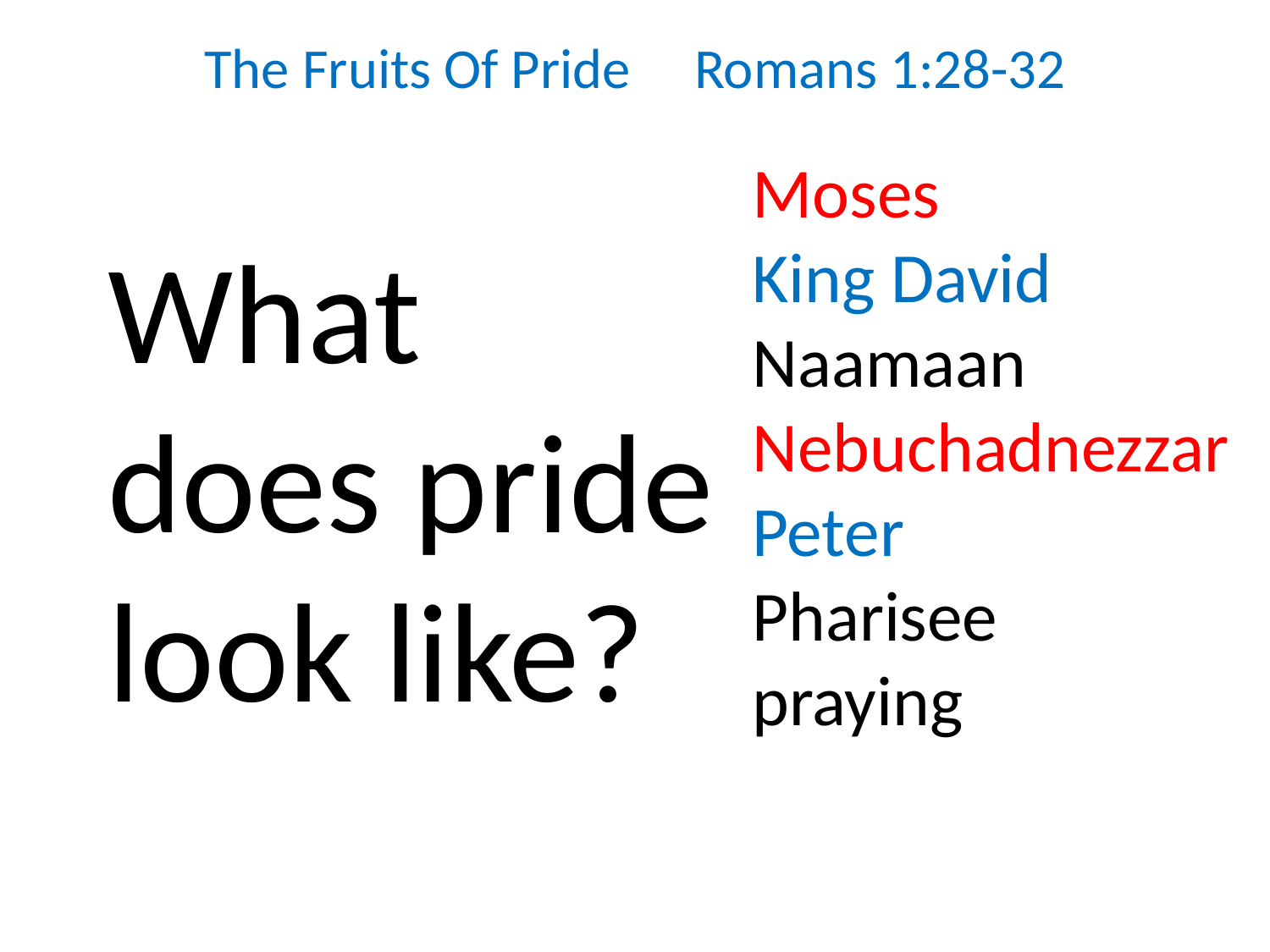

The Fruits Of Pride     Romans 1:28-32
Moses
King David
Naamaan
Nebuchadnezzar
Peter
Pharisee
praying

What does pride look like?